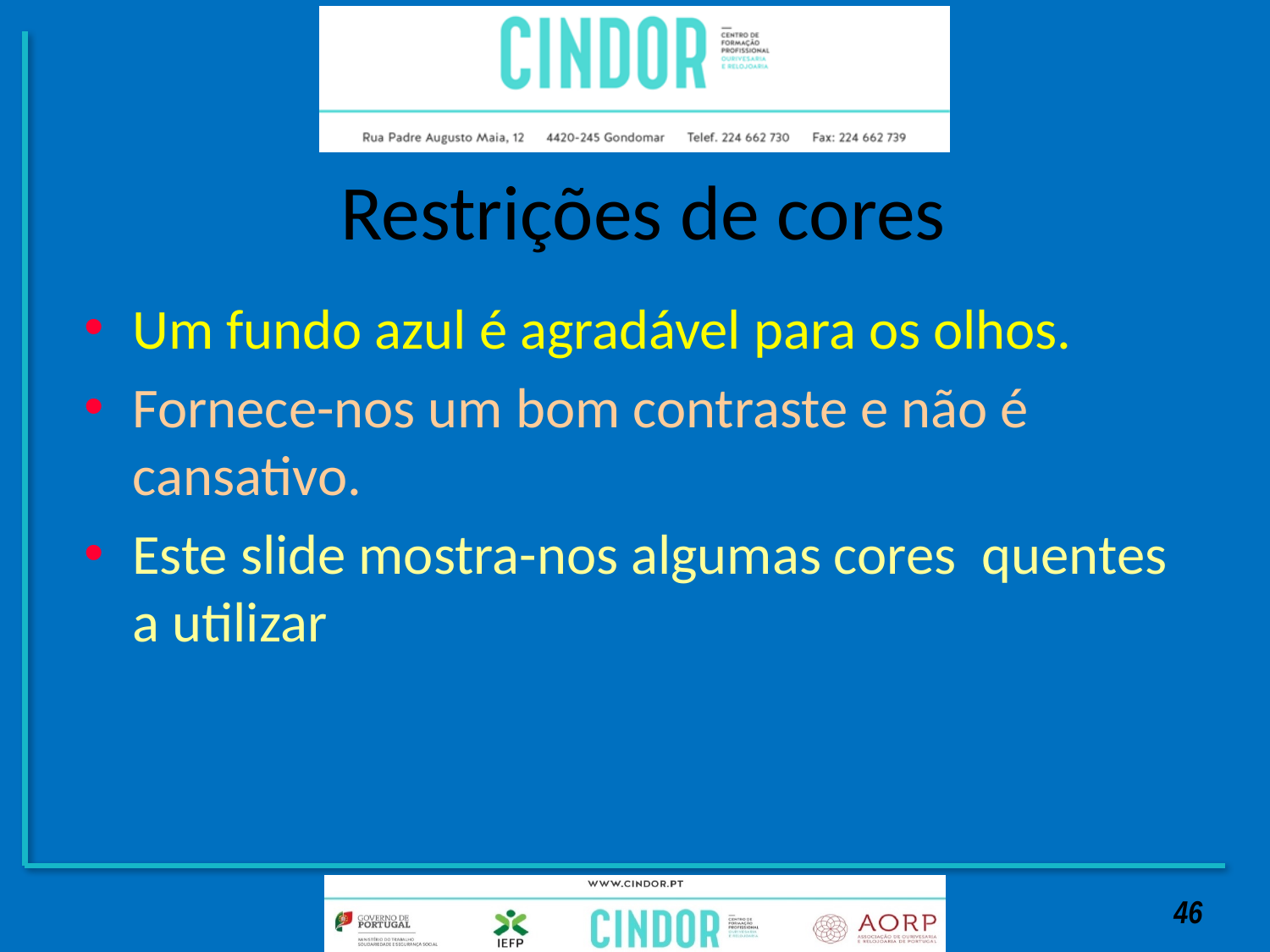

# Restrições de cores
Um fundo azul é agradável para os olhos.
Fornece-nos um bom contraste e não é cansativo.
Este slide mostra-nos algumas cores  quentes a utilizar